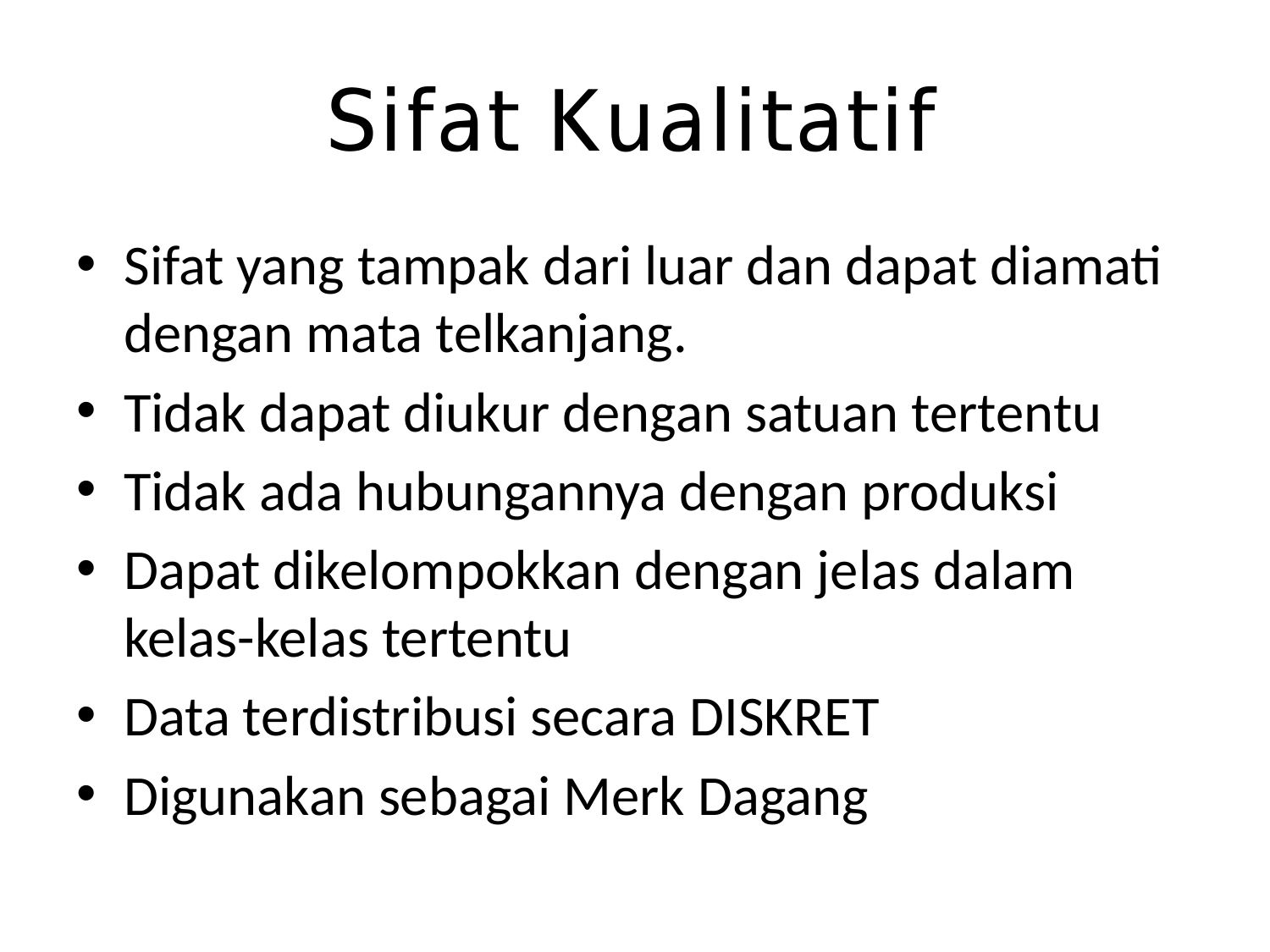

# Sifat Kualitatif
Sifat yang tampak dari luar dan dapat diamati dengan mata telkanjang.
Tidak dapat diukur dengan satuan tertentu
Tidak ada hubungannya dengan produksi
Dapat dikelompokkan dengan jelas dalam kelas-kelas tertentu
Data terdistribusi secara DISKRET
Digunakan sebagai Merk Dagang